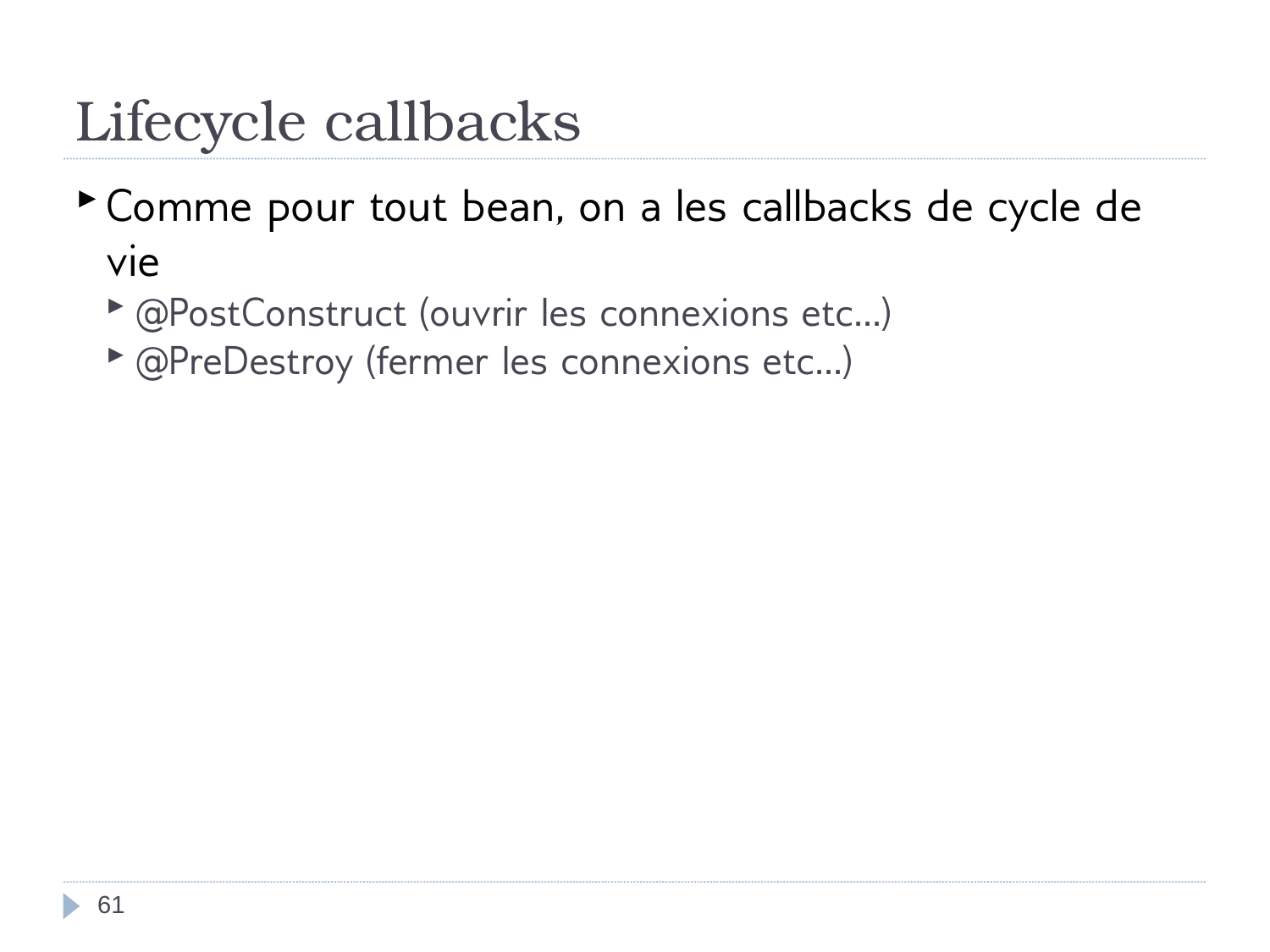

Lifecycle callbacks
Comme pour tout bean, on a les callbacks de cycle de vie
@PostConstruct (ouvrir les connexions etc...)
@PreDestroy (fermer les connexions etc...)
61